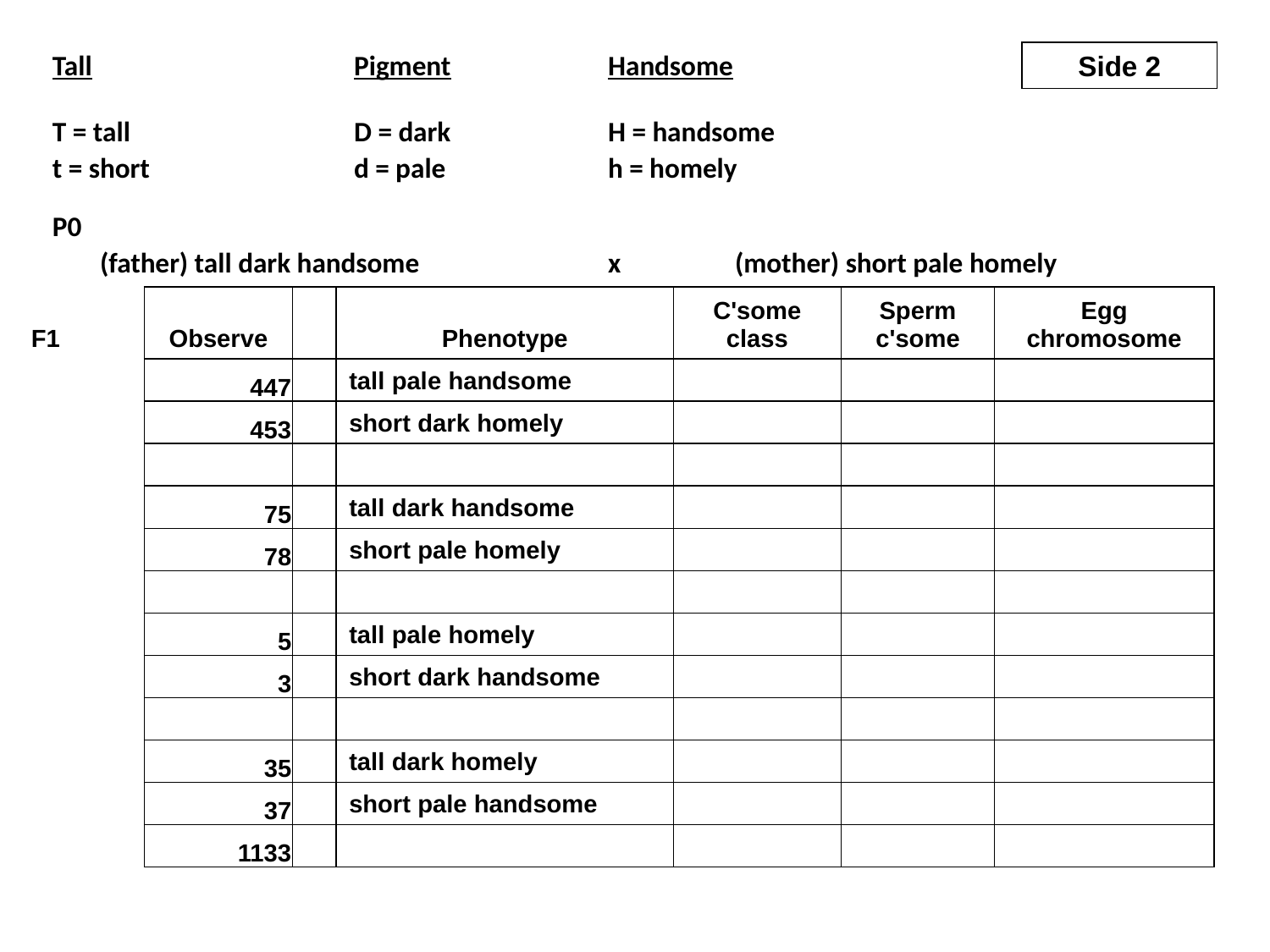

Side 2
Tall			Pigment		Handsome
T = tall		D = dark		H = handsome
t = short		d = pale		h = homely

P0
	(father) tall dark handsome		x	(mother) short pale homely
| F1 | Observe |  | Phenotype | C'some class | Sperm c'some | Egg chromosome |
| --- | --- | --- | --- | --- | --- | --- |
|  | 447 |  | tall pale handsome |  |  |  |
|  | 453 |  | short dark homely |  |  |  |
|  |  |  |  |  |  |  |
|  | 75 |  | tall dark handsome |  |  |  |
|  | 78 |  | short pale homely |  |  |  |
|  |  |  |  |  |  |  |
|  | 5 |  | tall pale homely |  |  |  |
|  | 3 |  | short dark handsome |  |  |  |
|  |  |  |  |  |  |  |
|  | 35 |  | tall dark homely |  |  |  |
|  | 37 |  | short pale handsome |  |  |  |
|  | 1133 |  |  |  |  |  |